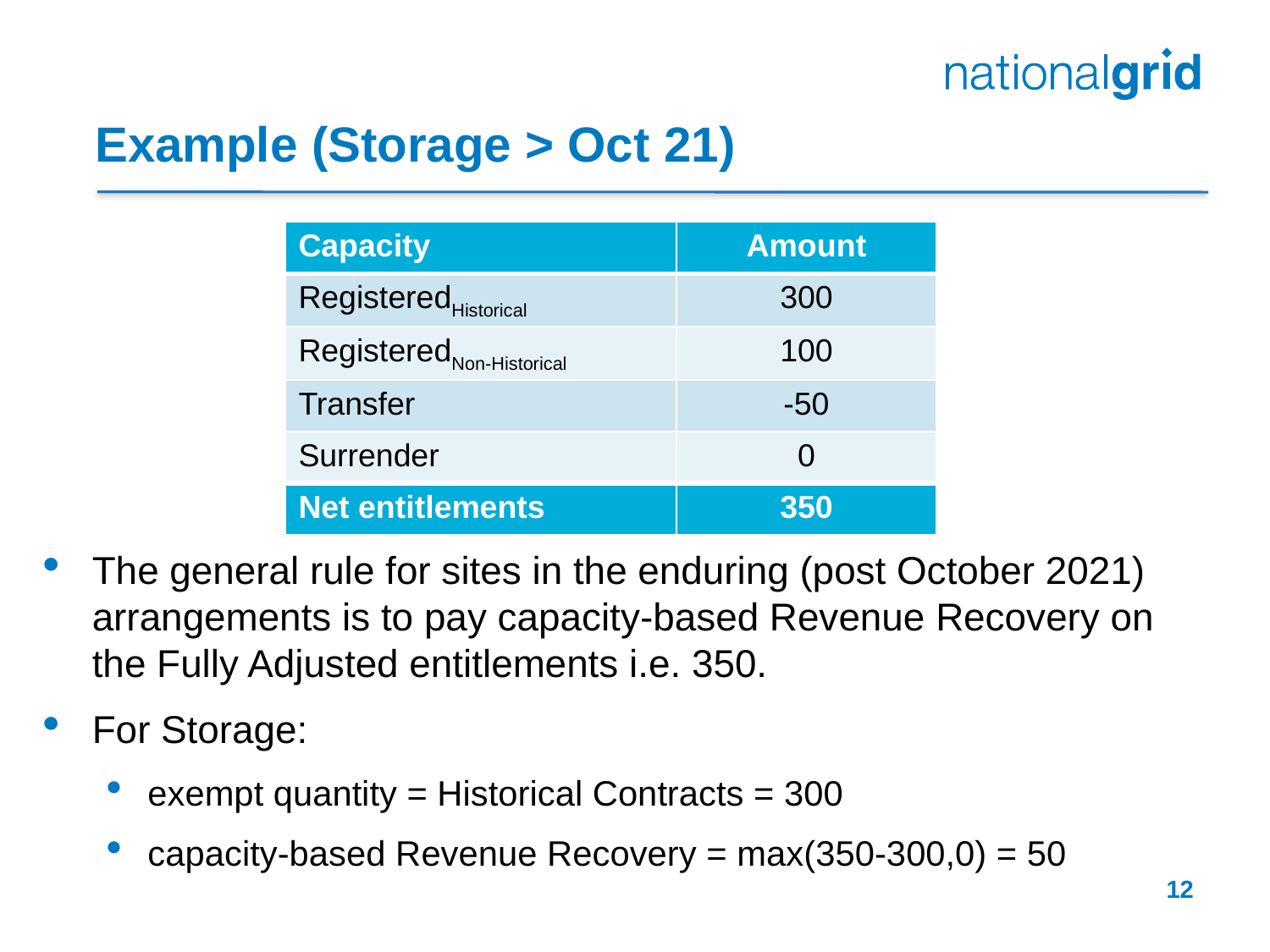

# Example (Storage > Oct 21)
| Capacity | Amount |
| --- | --- |
| RegisteredHistorical | 300 |
| RegisteredNon-Historical | 100 |
| Transfer | -50 |
| Surrender | 0 |
| Net entitlements | 350 |
The general rule for sites in the enduring (post October 2021) arrangements is to pay capacity-based Revenue Recovery on the Fully Adjusted entitlements i.e. 350.
For Storage:
exempt quantity = Historical Contracts = 300
capacity-based Revenue Recovery = max(350-300,0) = 50

12